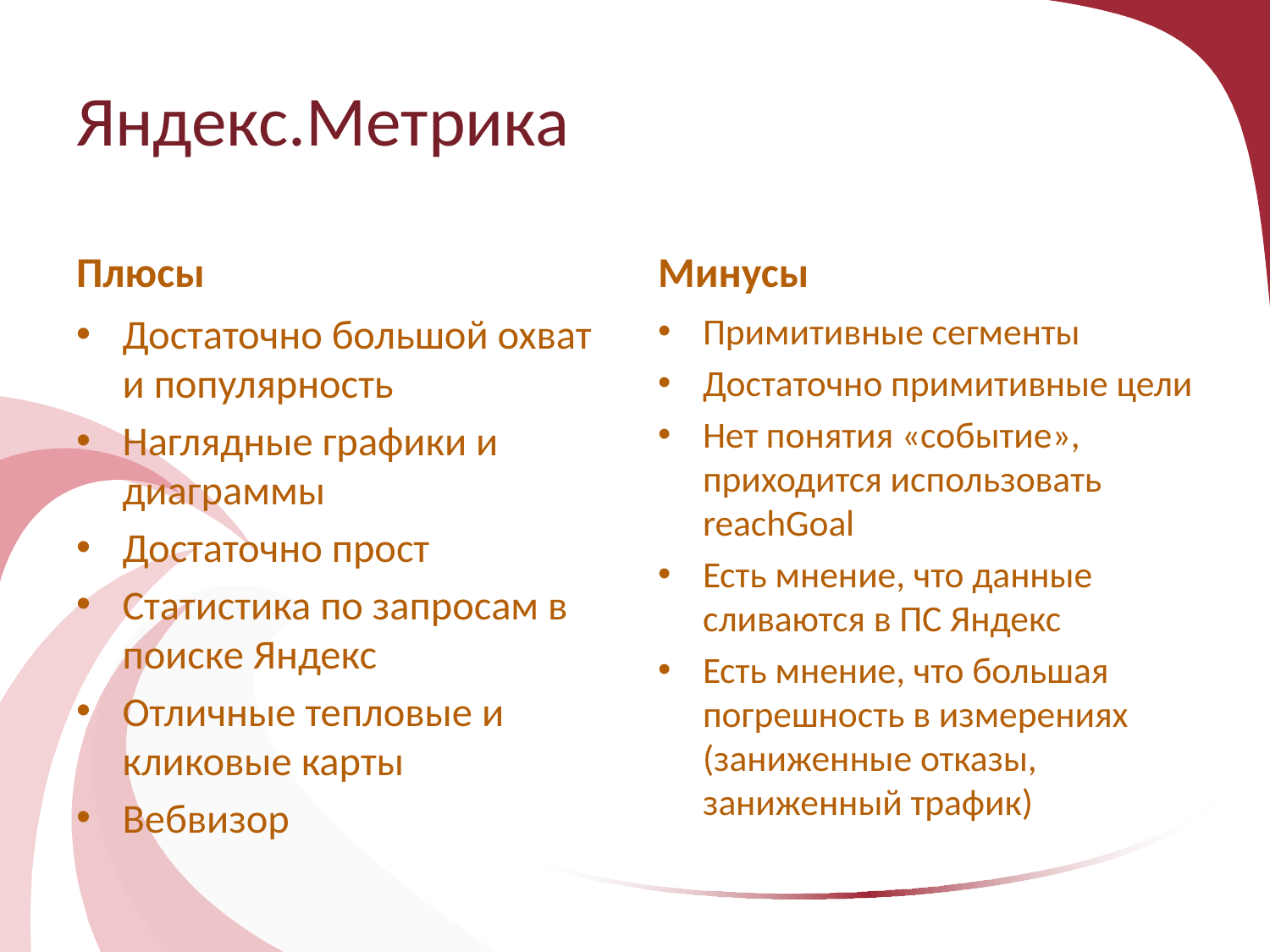

# Яндекс.Метрика
Плюсы
Минусы
Достаточно большой охват и популярность
Наглядные графики и диаграммы
Достаточно прост
Статистика по запросам в поиске Яндекс
Отличные тепловые и кликовые карты
Вебвизор
Примитивные сегменты
Достаточно примитивные цели
Нет понятия «событие», приходится использовать reachGoal
Есть мнение, что данные сливаются в ПС Яндекс
Есть мнение, что большая погрешность в измерениях (заниженные отказы, заниженный трафик)